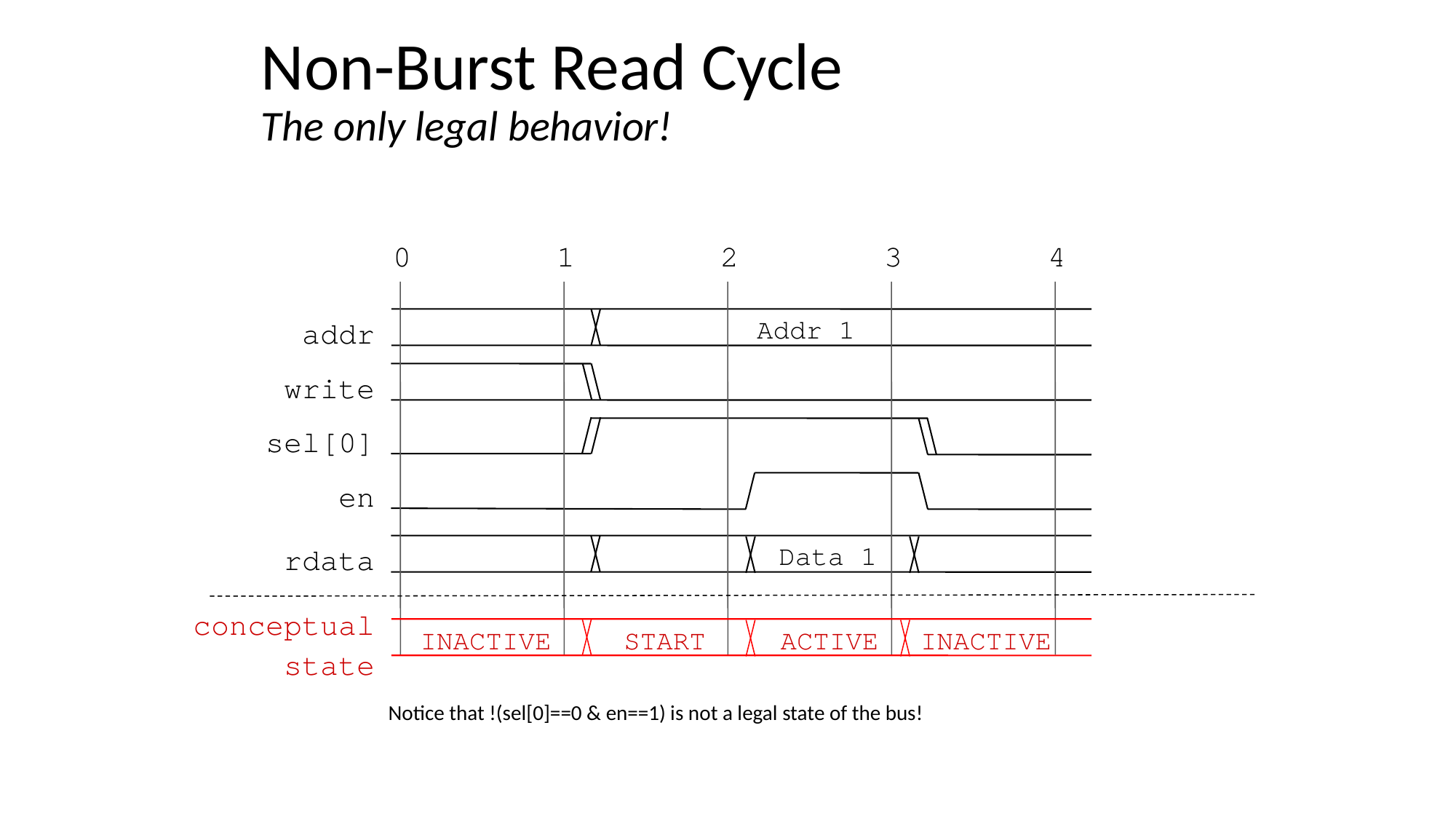

# Non-Burst Read Cycle The only legal behavior!
0        1        2        3        4

Addr 1
addr

write

sel[0]

en

Data 1
rdata

conceptual
state
INACTIVE
START
ACTIVE
INACTIVE

Notice that !(sel[0]==0 & en==1) is not a legal state of the bus!